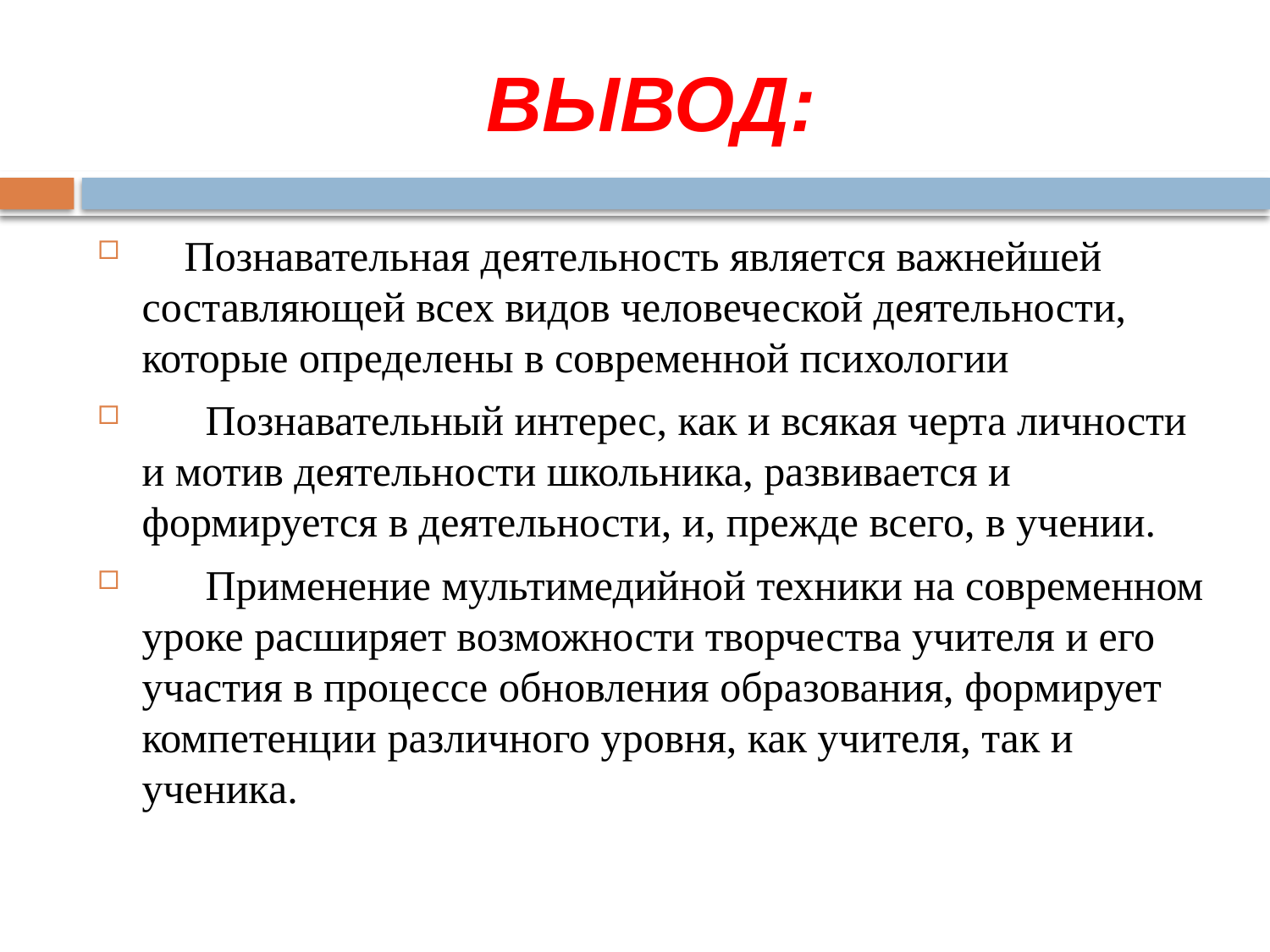

# ВЫВОД:
    Познавательная деятельность является важнейшей состав­ляющей всех видов человеческой деятельности, которые определены в современной психологии
      Познавательный интерес, как и всякая черта личности и мотив деятельности школьника, развивается и формируется в деятель­ности, и, прежде всего, в учении.
      Применение мультимедийной техники на современном уроке расширяет возможности творчества учителя и его участия в про­цессе обновления образования, формирует компетенции различного уровня, как учителя, так и ученика.